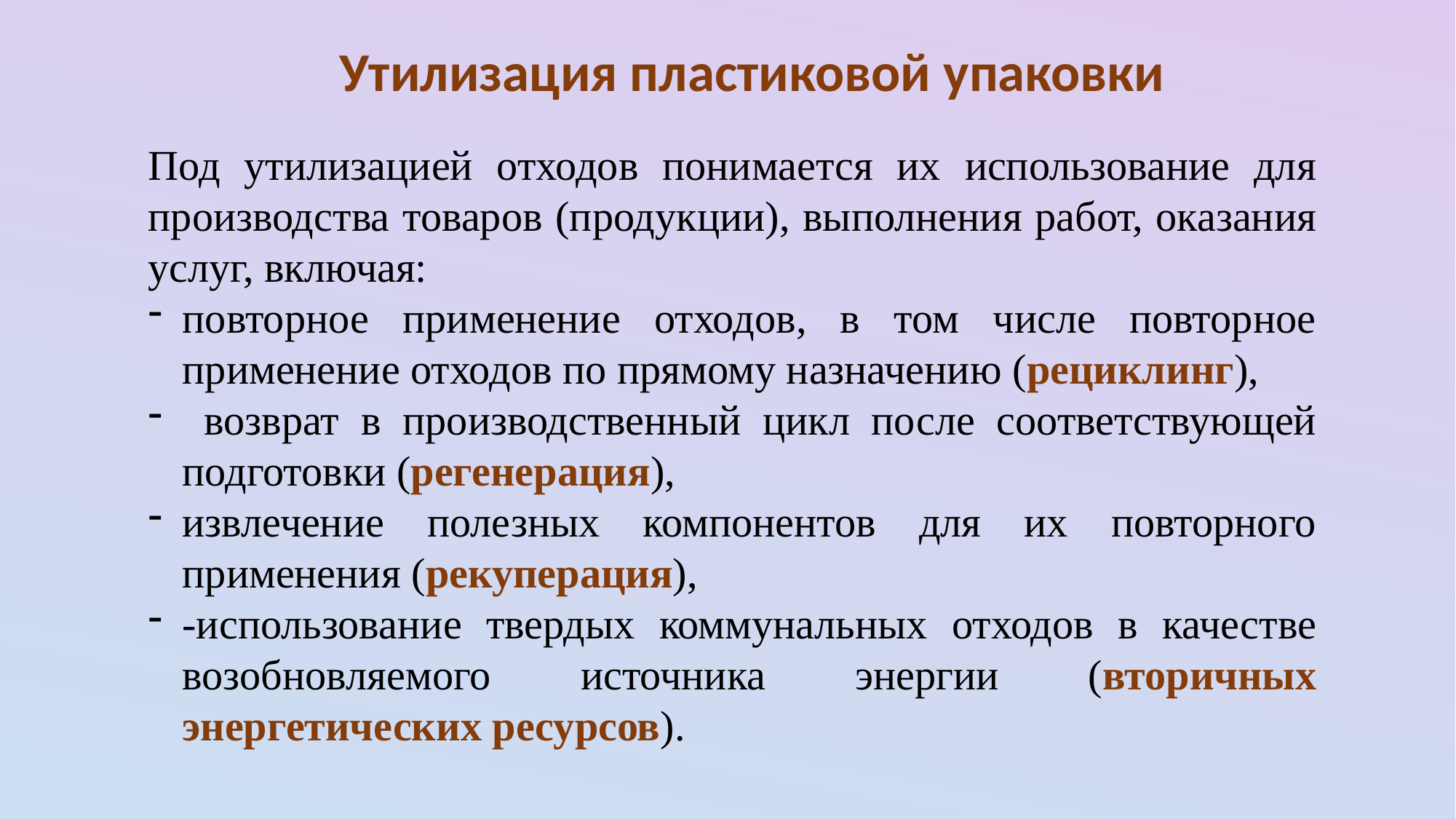

Утилизация пластиковой упаковки
Под утилизацией отходов понимается их использование для производства товаров (продукции), выполнения работ, оказания услуг, включая:
повторное применение отходов, в том числе повторное применение отходов по прямому назначению (рециклинг),
 возврат в производственный цикл после соответствующей подготовки (регенерация),
извлечение полезных компонентов для их повторного применения (рекуперация),
-использование твердых коммунальных отходов в качестве возобновляемого источника энергии (вторичных энергетических ресурсов).